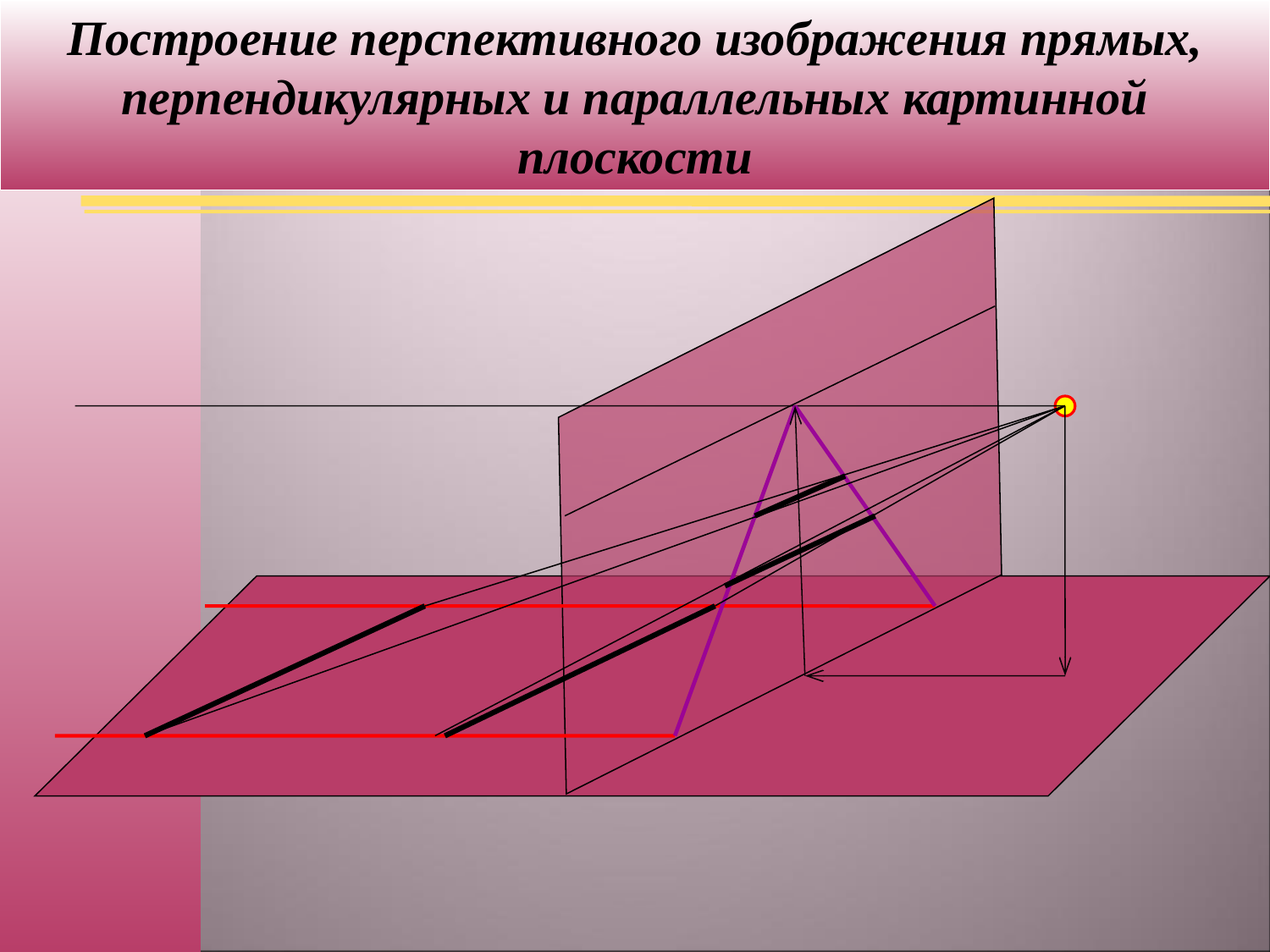

Построение перспективного изображения прямых, перпендикулярных и параллельных картинной плоскости